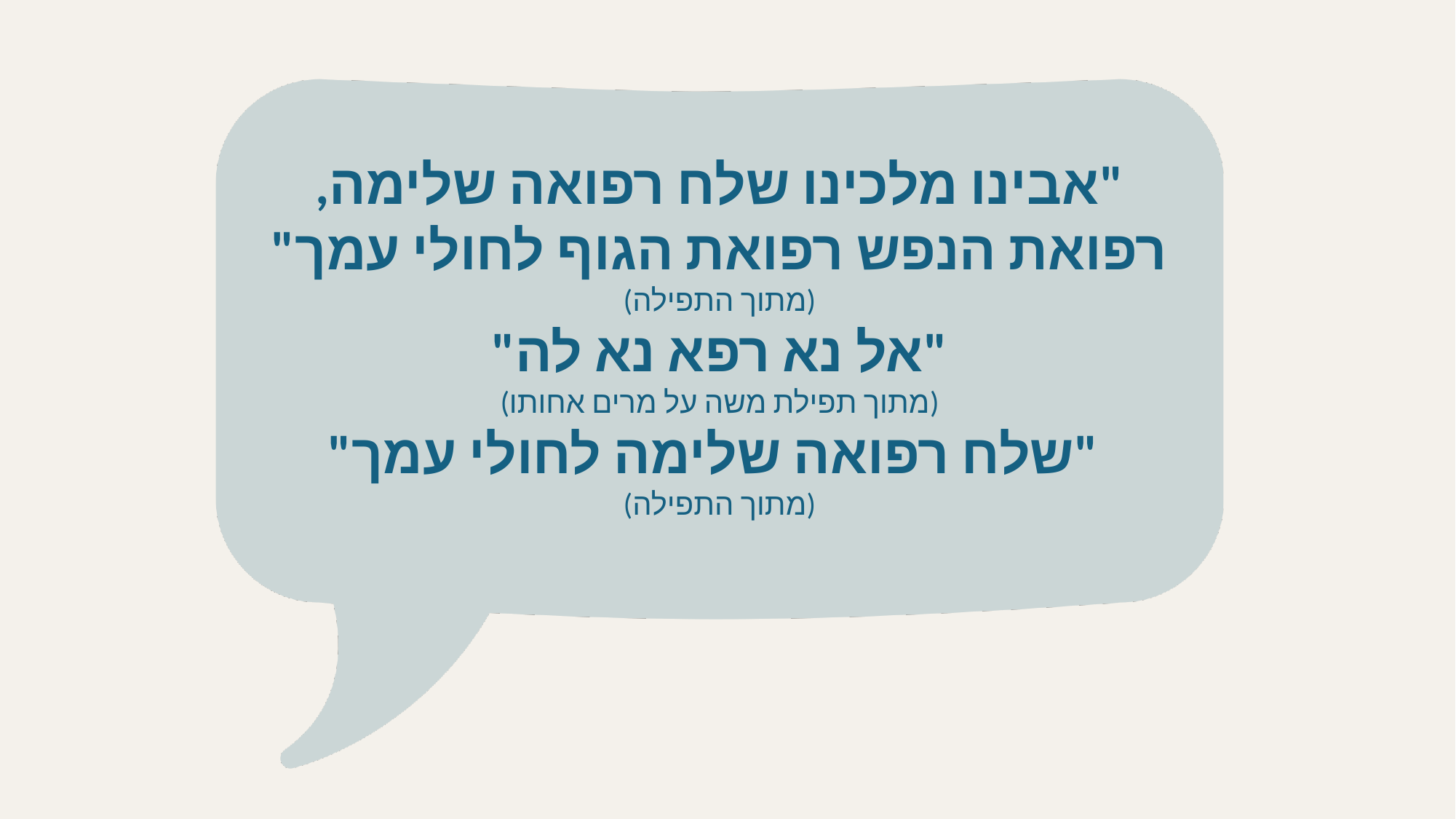

"אבינו מלכינו שלח רפואה שלימה,
רפואת הנפש רפואת הגוף לחולי עמך"
(מתוך התפילה)
"אל נא רפא נא לה"
(מתוך תפילת משה על מרים אחותו)
 "שלח רפואה שלימה לחולי עמך"
(מתוך התפילה)